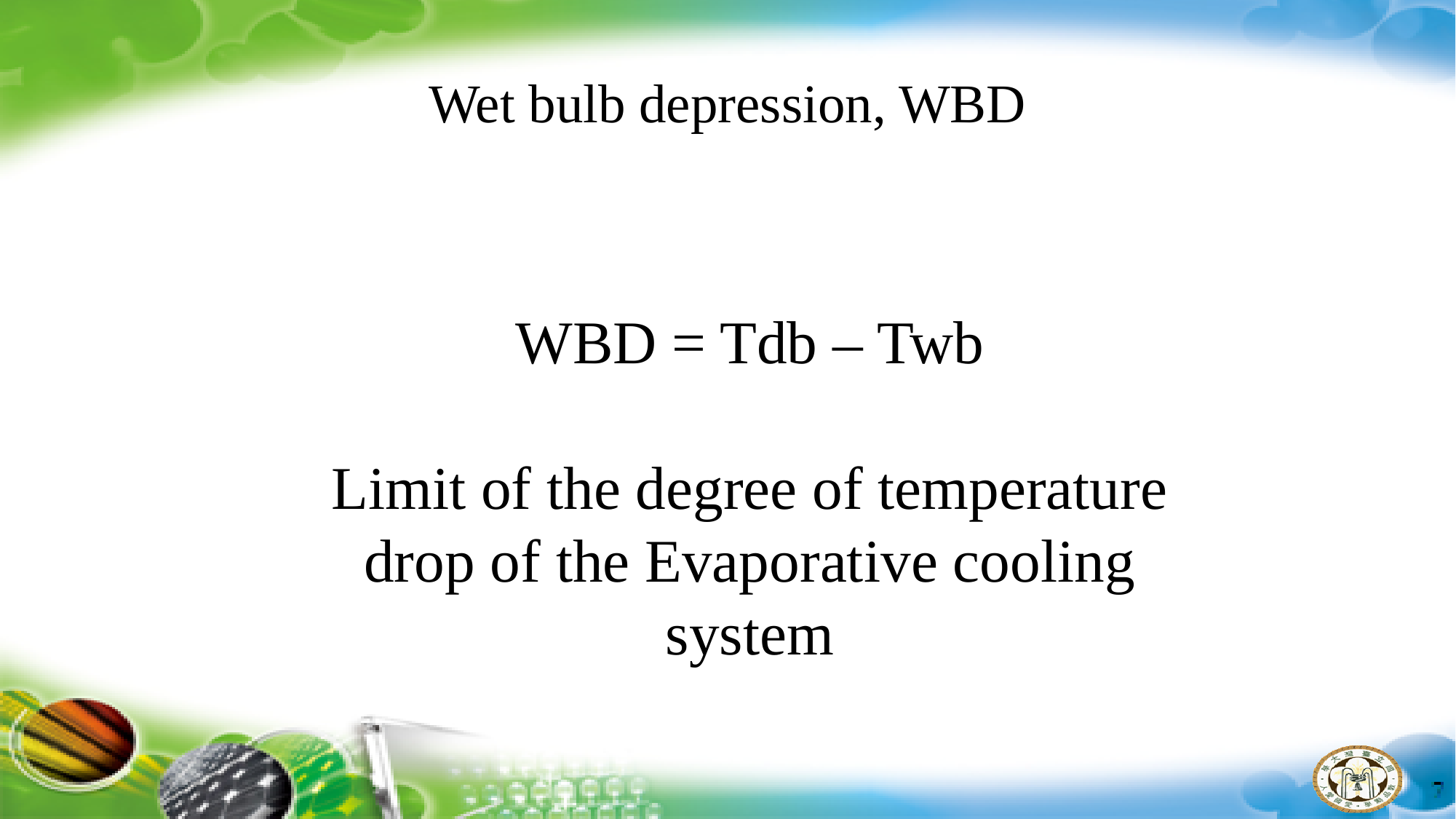

# Wet bulb depression, WBD
WBD = Tdb – Twb

Limit of the degree of temperature drop of the Evaporative cooling system